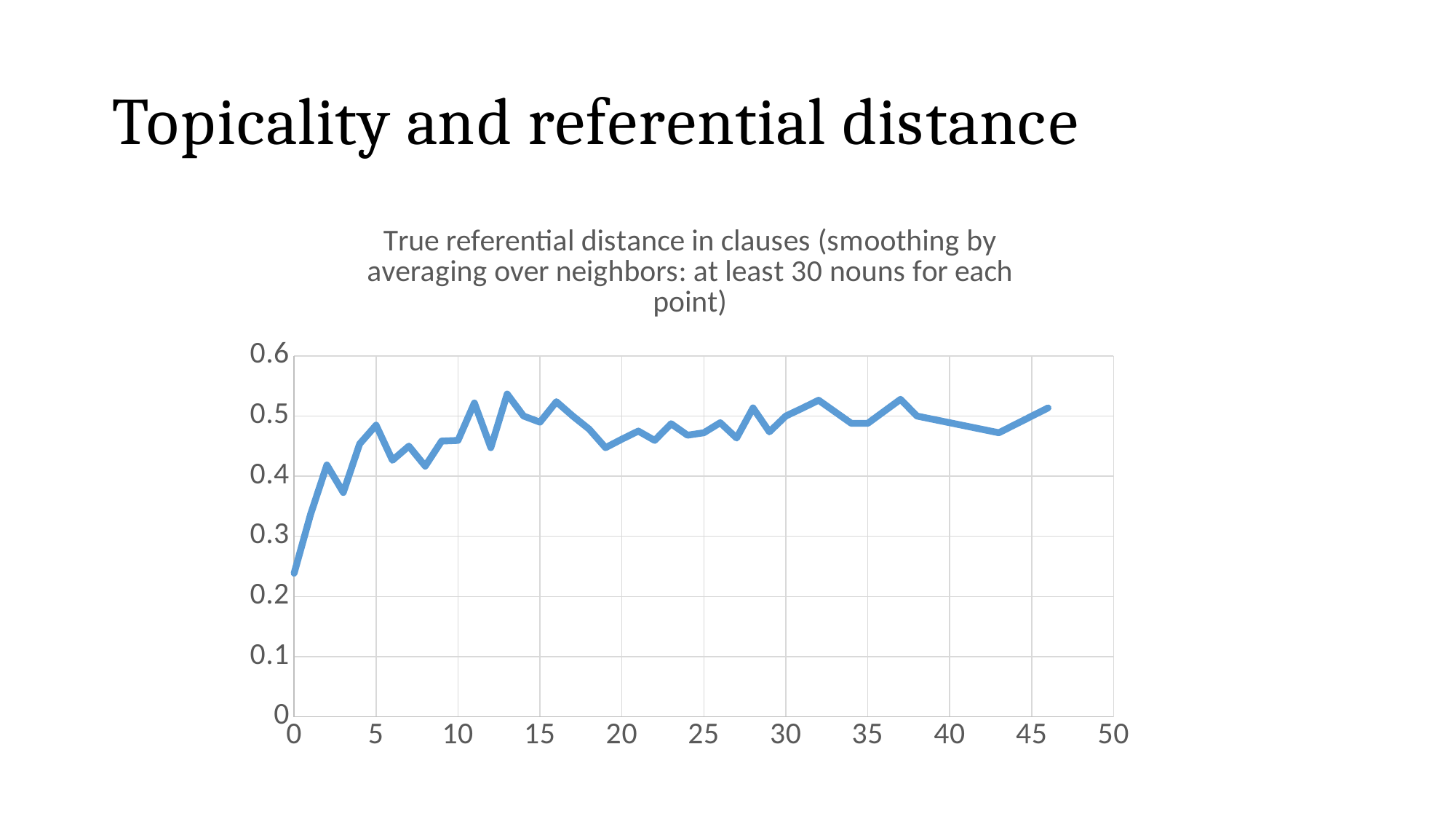

# Topicality and referential distance

### Chart: True referential distance in clauses (smoothing by averaging over neighbors: at least 30 nouns for each point)

| Category |  |
|---|---|